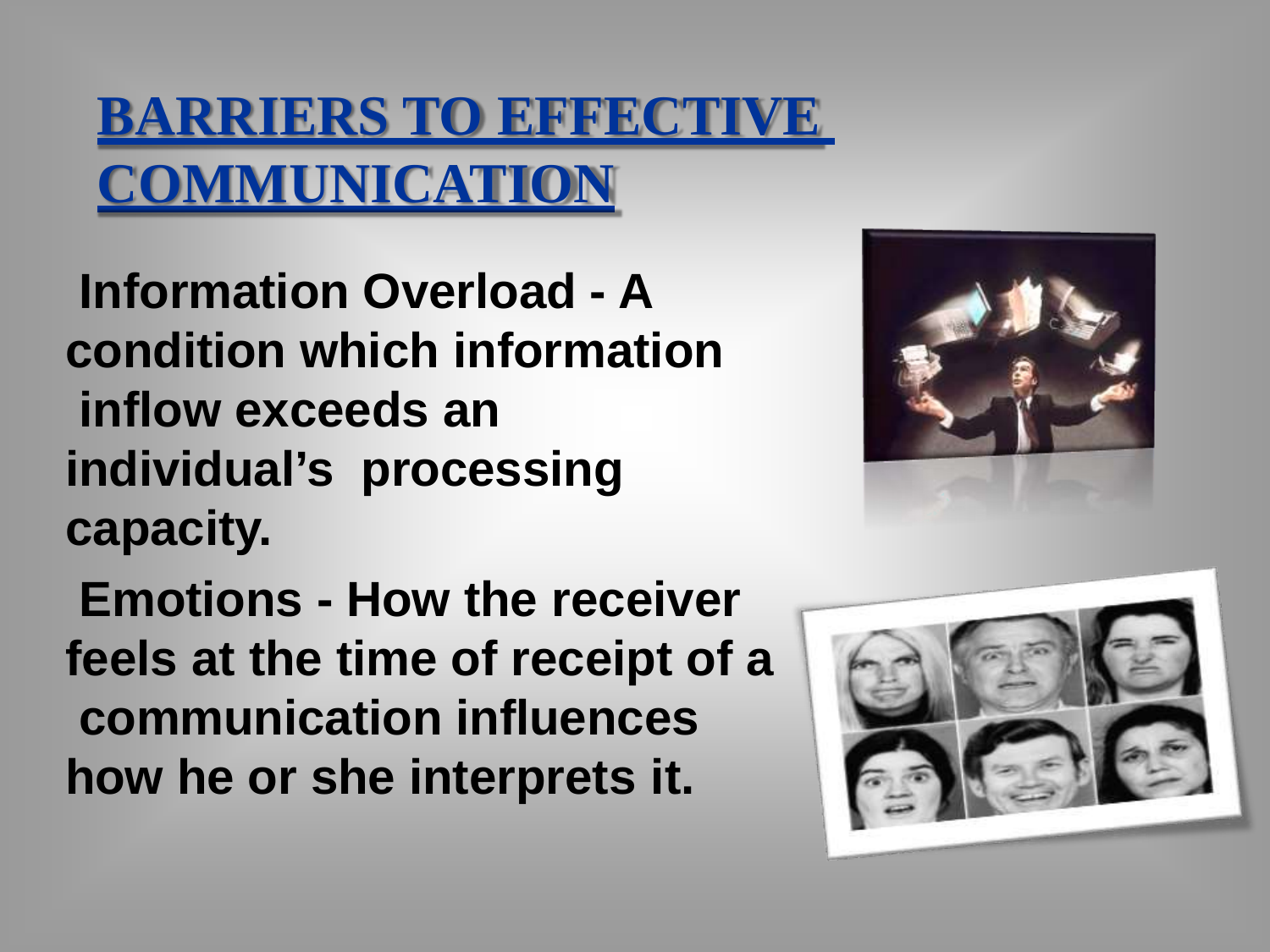

# BARRIERS TO EFFECTIVE  COMMUNICATION

Information Overload - A  condition which information
inflow exceeds an individual’s  processing capacity.
Emotions - How the receiver  feels at the time of receipt of a  communication influences  how he or she interprets it.